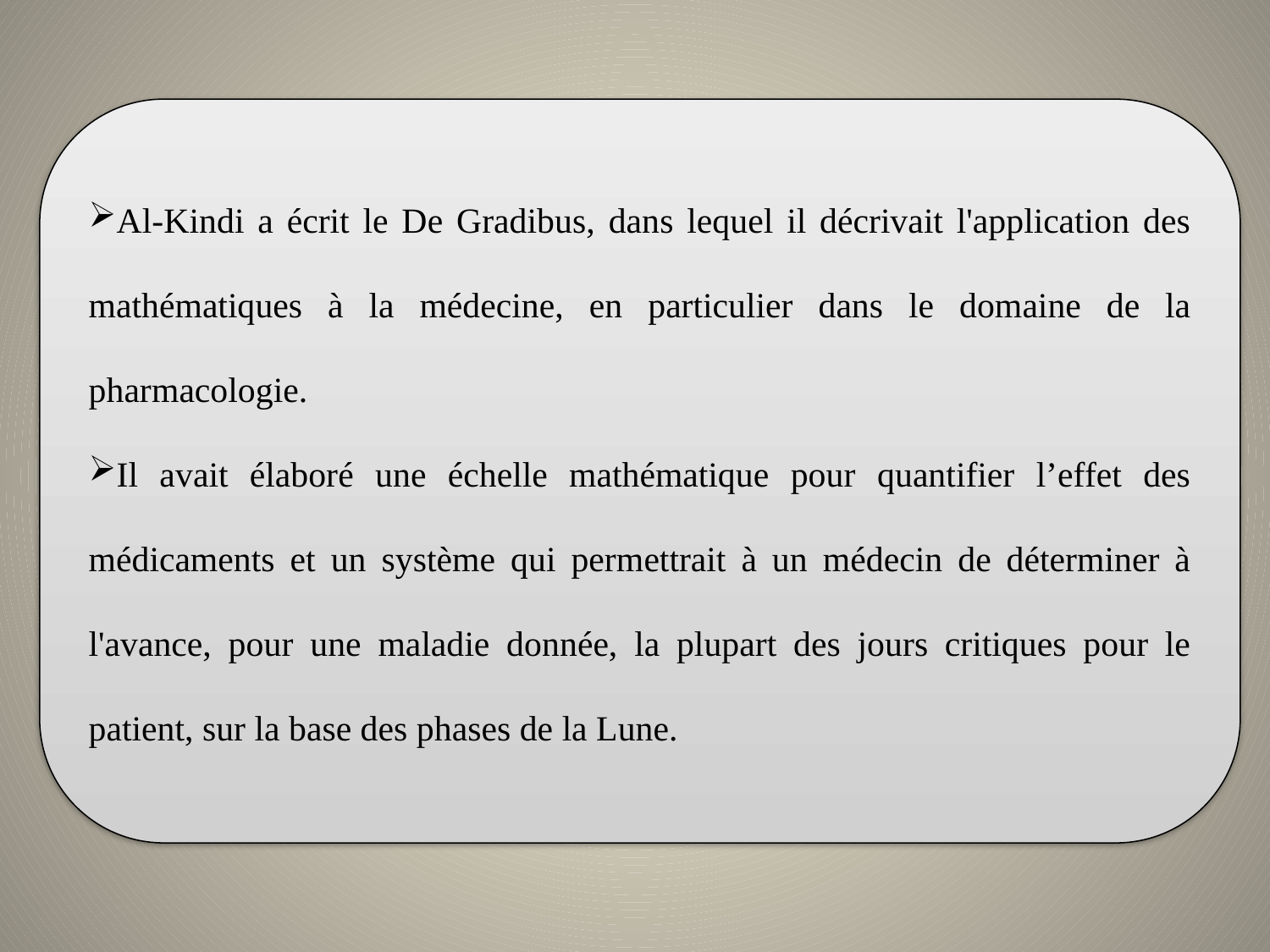

Al-Kindi a écrit le De Gradibus, dans lequel il décrivait l'application des mathématiques à la médecine, en particulier dans le domaine de la pharmacologie.
Il avait élaboré une échelle mathématique pour quantifier l’effet des médicaments et un système qui permettrait à un médecin de déterminer à l'avance, pour une maladie donnée, la plupart des jours critiques pour le patient, sur la base des phases de la Lune.